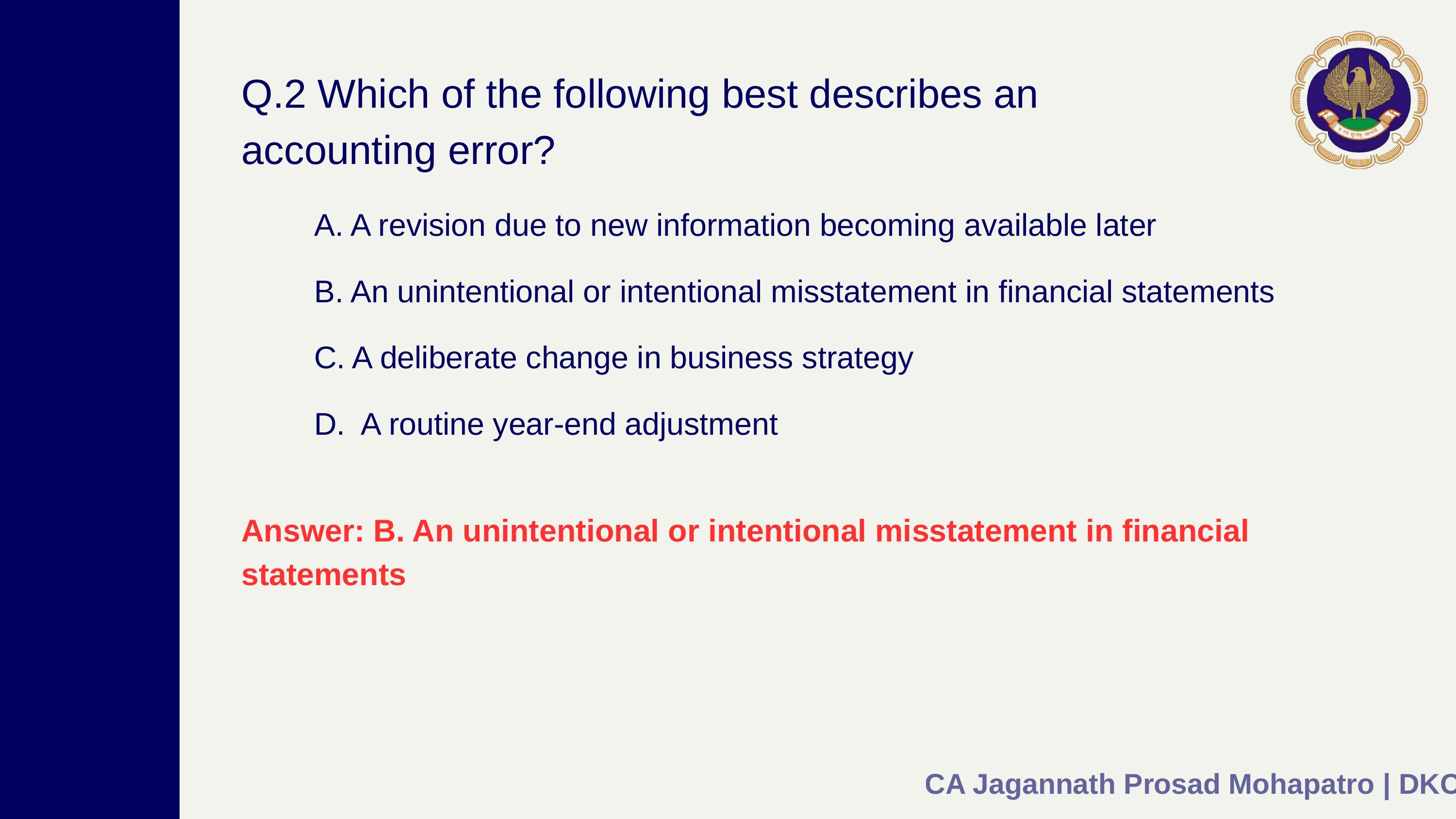

Q.2 Which of the following best describes an accounting error?

A. A revision due to new information becoming available later

B. An unintentional or intentional misstatement in financial statements

C. A deliberate change in business strategy

D.  A routine year-end adjustment
Answer: B. An unintentional or intentional misstatement in financial statements

CA Jagannath Prosad Mohapatro | DKC